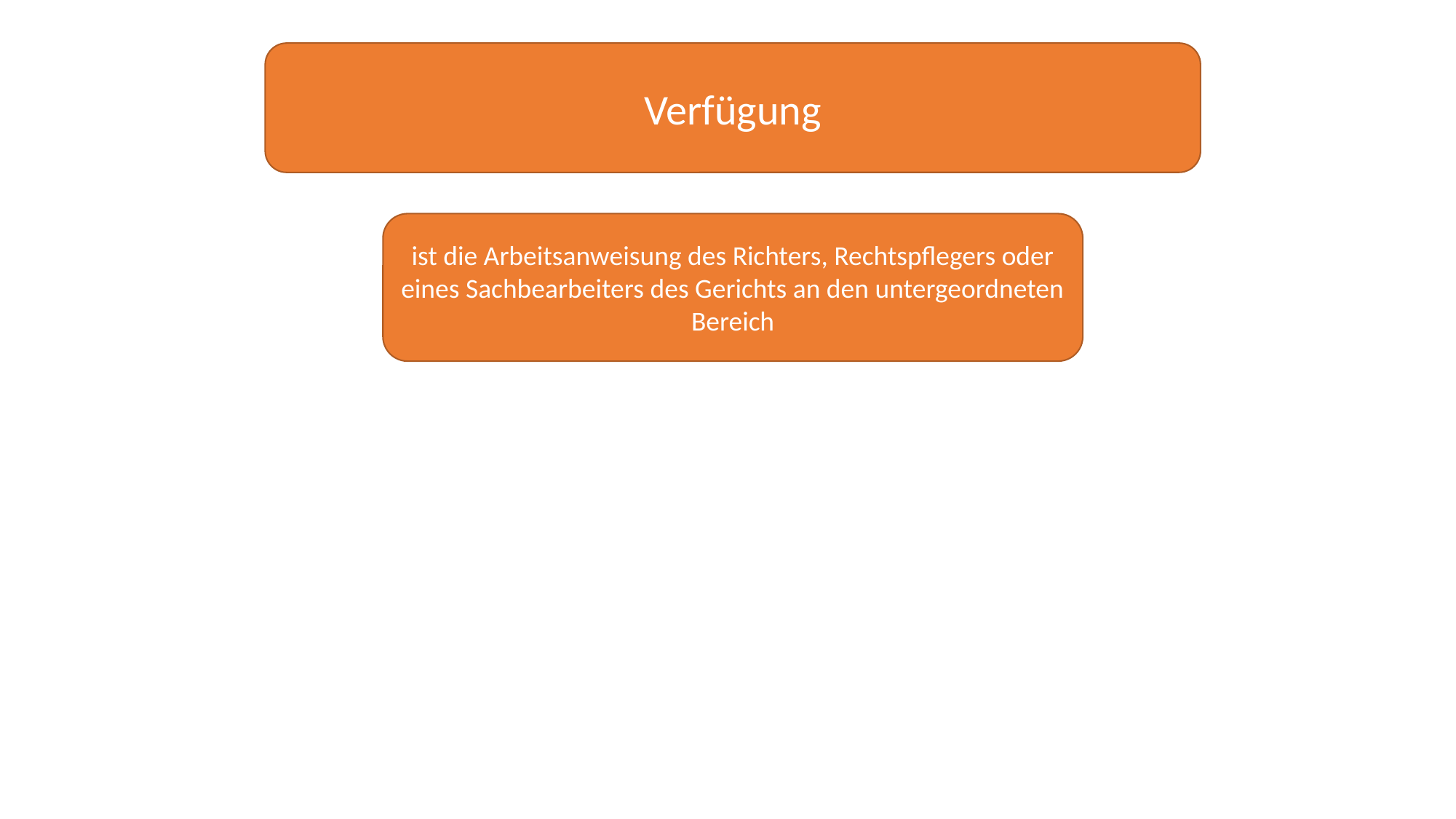

Verfügung
ist die Arbeitsanweisung des Richters, Rechtspflegers oder eines Sachbearbeiters des Gerichts an den untergeordneten Bereich